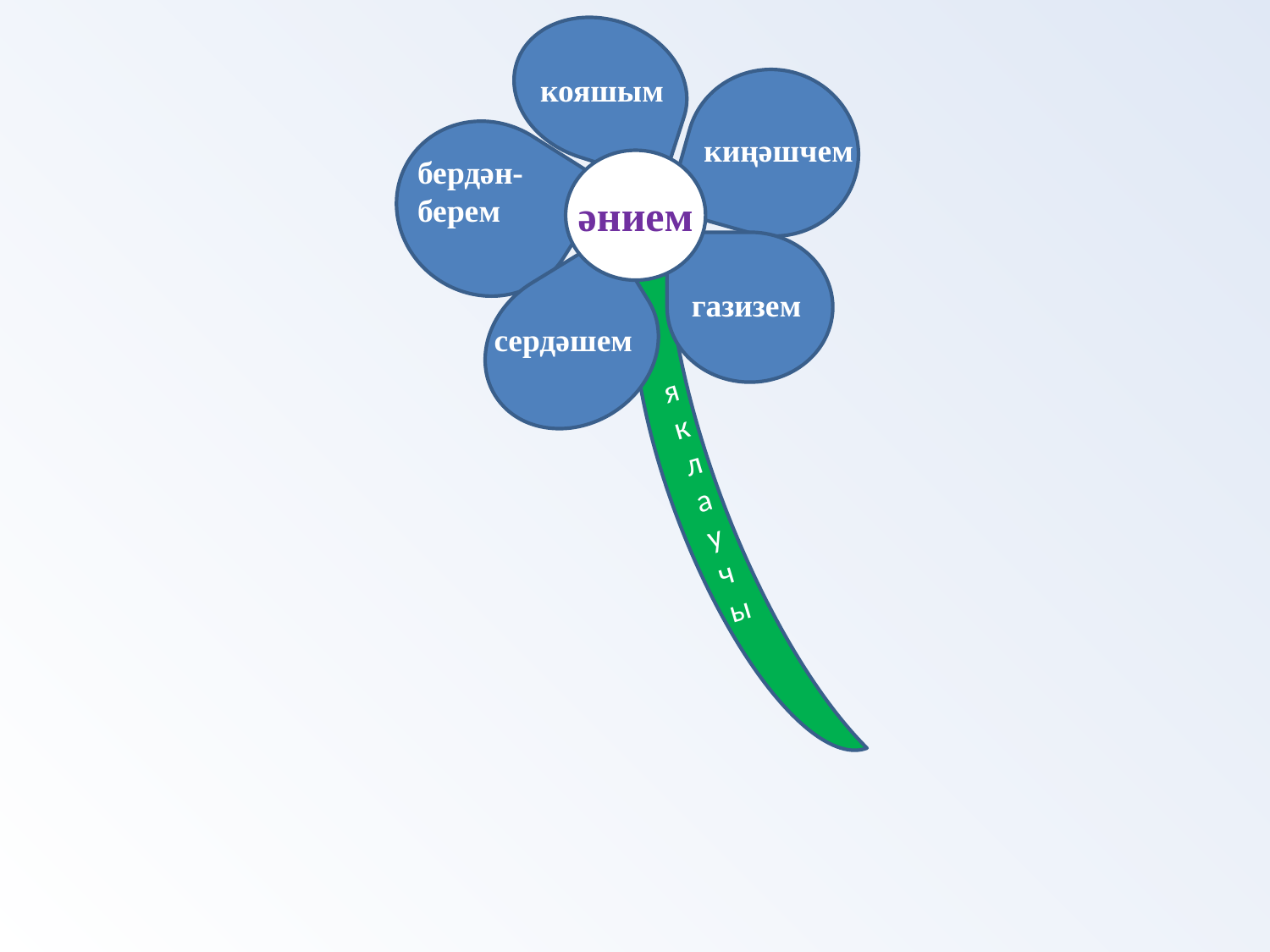

кояшым

киңәшчем
бердән-берем

әнием

газизем
сердәшем
яклаучы